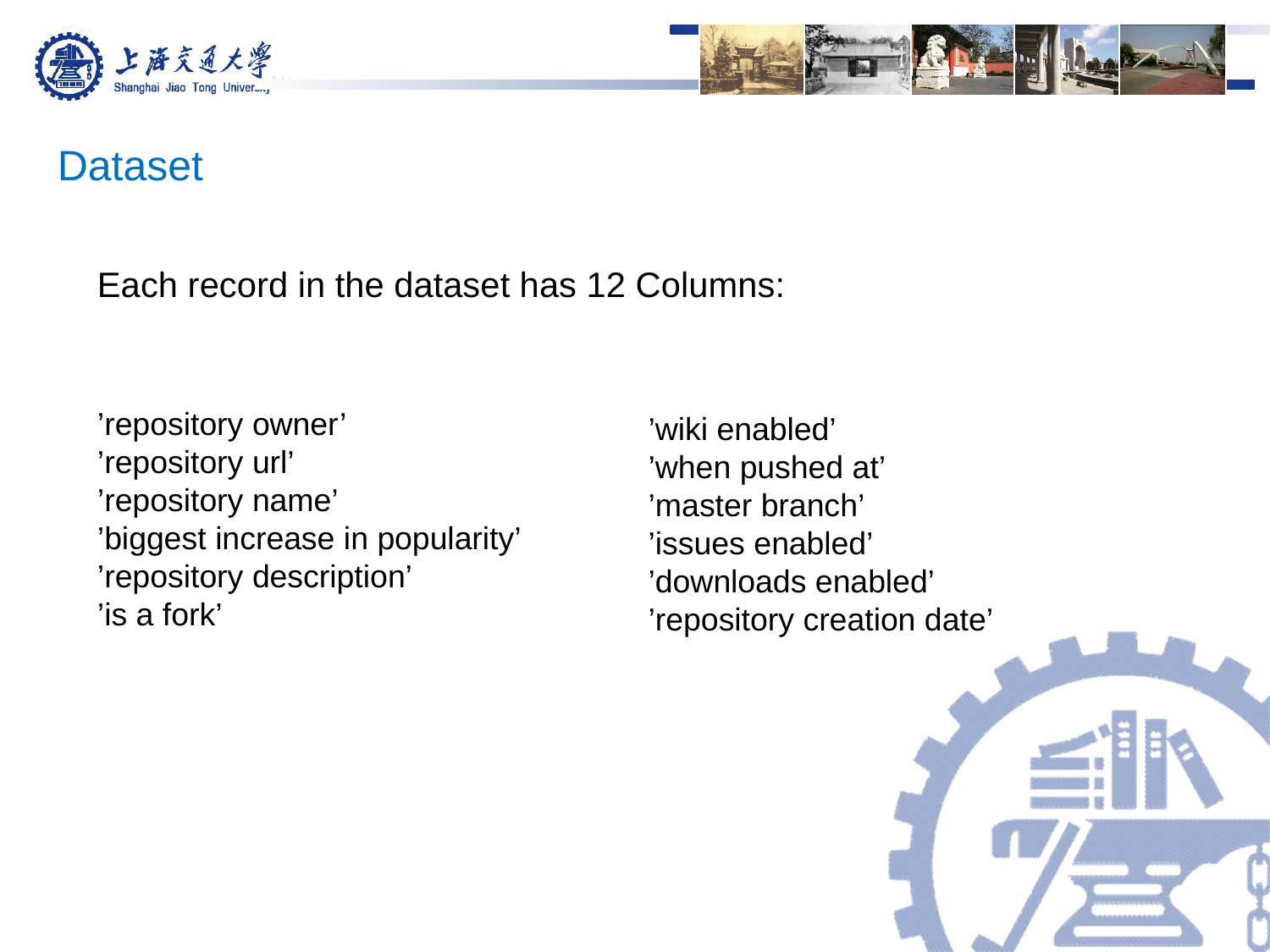

Dataset
Each record in the dataset has 12 Columns:
’repository owner’
’repository url’
’repository name’
’biggest increase in popularity’
’repository description’
’is a fork’
’wiki enabled’
’when pushed at’
’master branch’
’issues enabled’
’downloads enabled’
’repository creation date’